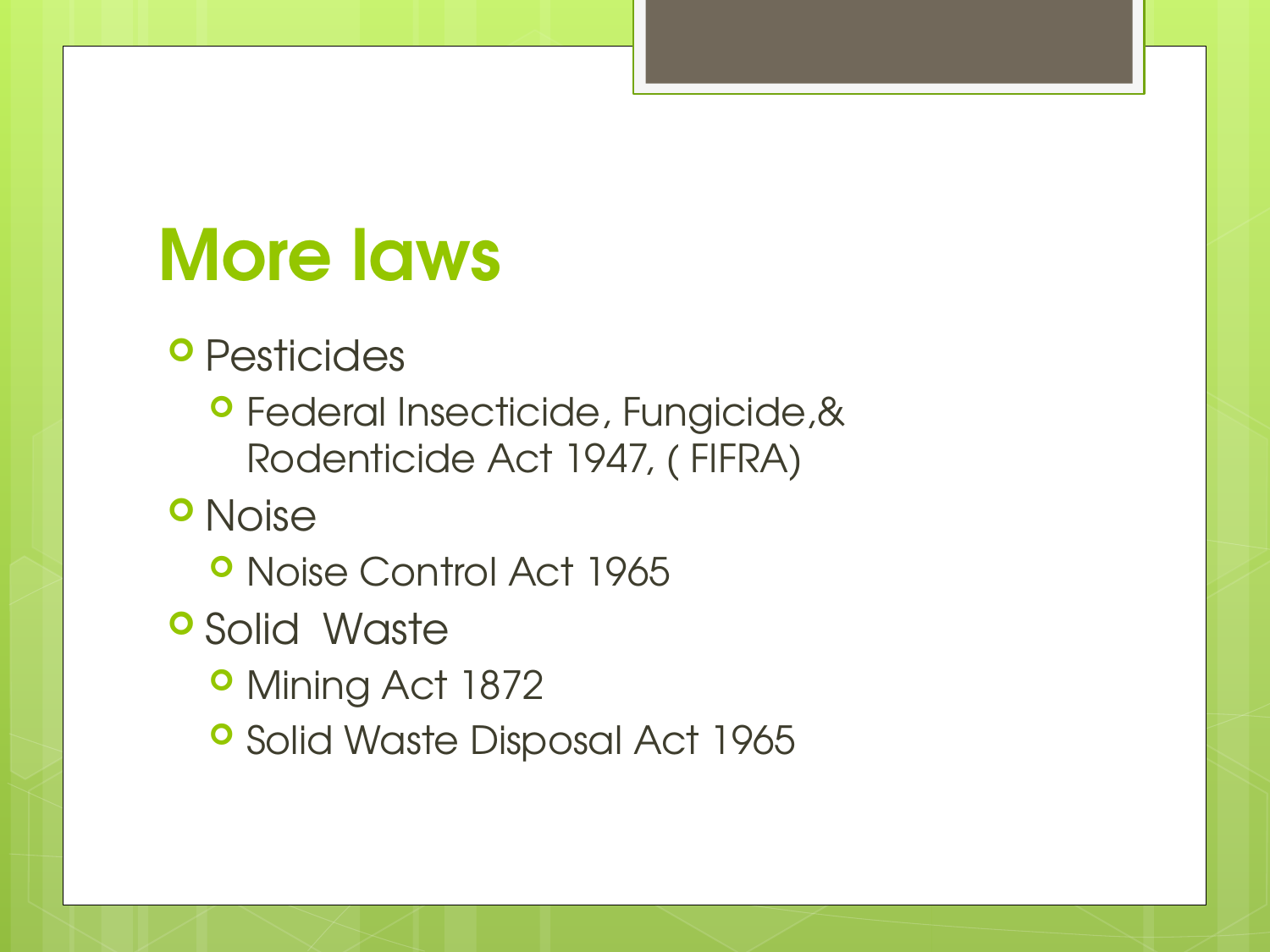

# More laws
Pesticides
Federal Insecticide, Fungicide,& Rodenticide Act 1947, ( FIFRA)
Noise
Noise Control Act 1965
Solid  Waste
Mining Act 1872
Solid Waste Disposal Act 1965